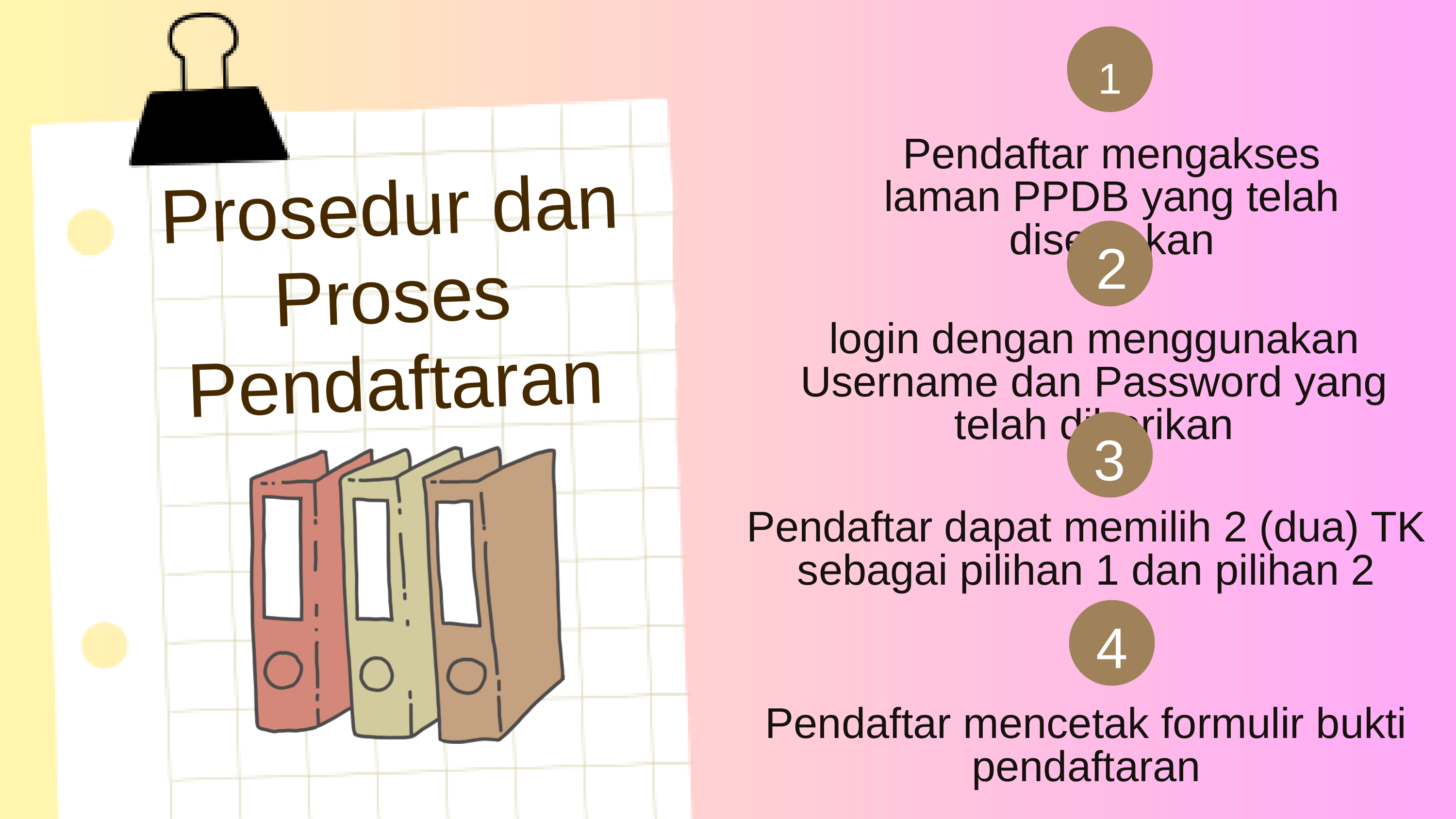

1
Pendaftar mengakses laman PPDB yang telah disediakan
Prosedur dan Proses Pendaftaran
2

login dengan menggunakan Username dan Password yang telah diberikan

3

Pendaftar dapat memilih 2 (dua) TK sebagai pilihan 1 dan pilihan 2
4

Pendaftar mencetak formulir bukti pendaftaran